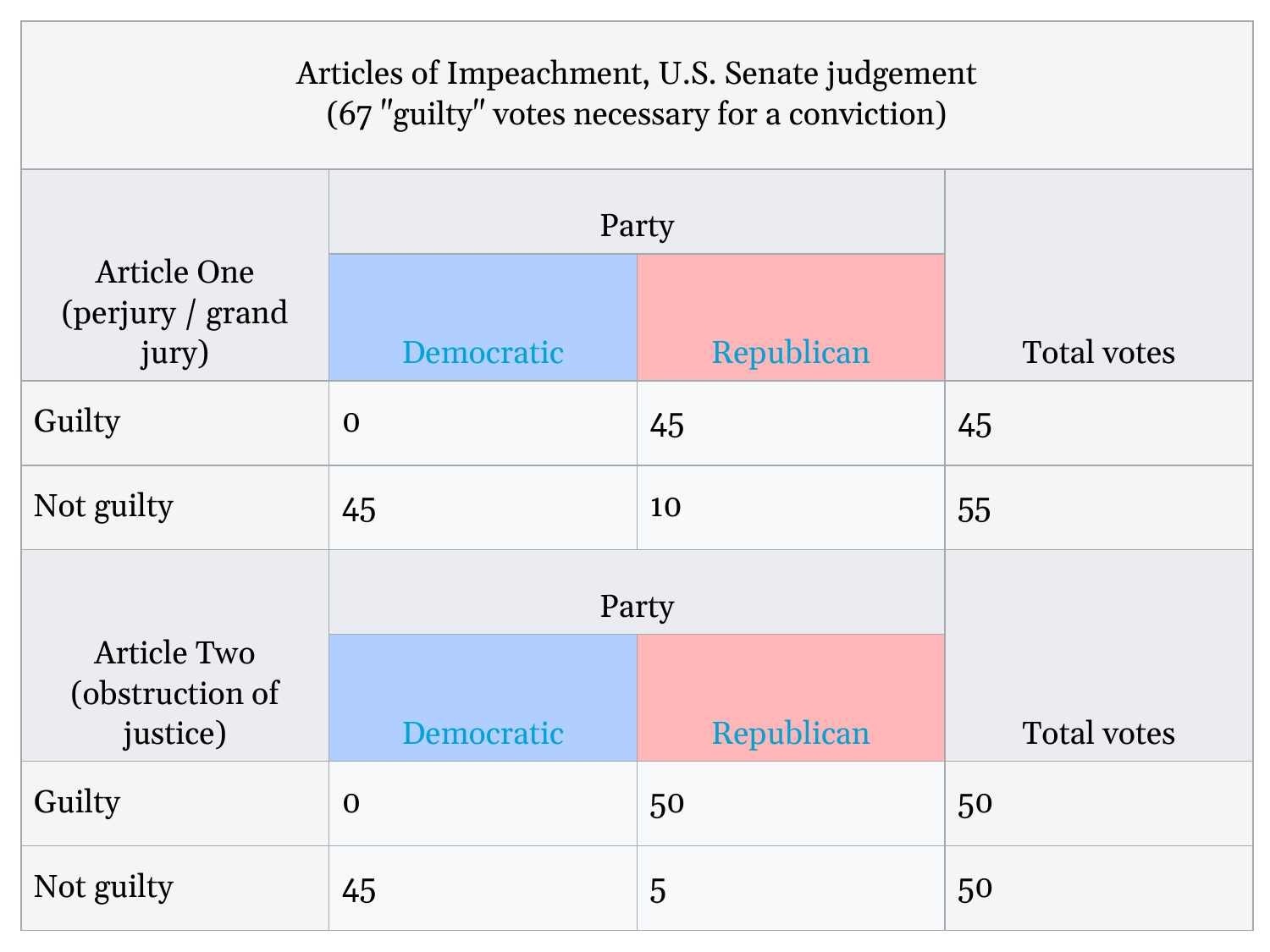

| Articles of Impeachment, U.S. Senate judgement (67 "guilty" votes necessary for a conviction) |  |  |  |
| --- | --- | --- | --- |
| Article One (perjury / grand jury) | Party |  | Total votes |
|  | Democratic | Republican |  |
| Guilty | 0 | 45 | 45 |
| Not guilty | 45 | 10 | 55 |
| Article Two (obstruction of justice) | Party |  | Total votes |
|  | Democratic | Republican |  |
| Guilty | 0 | 50 | 50 |
| Not guilty | 45 | 5 | 50 |
#